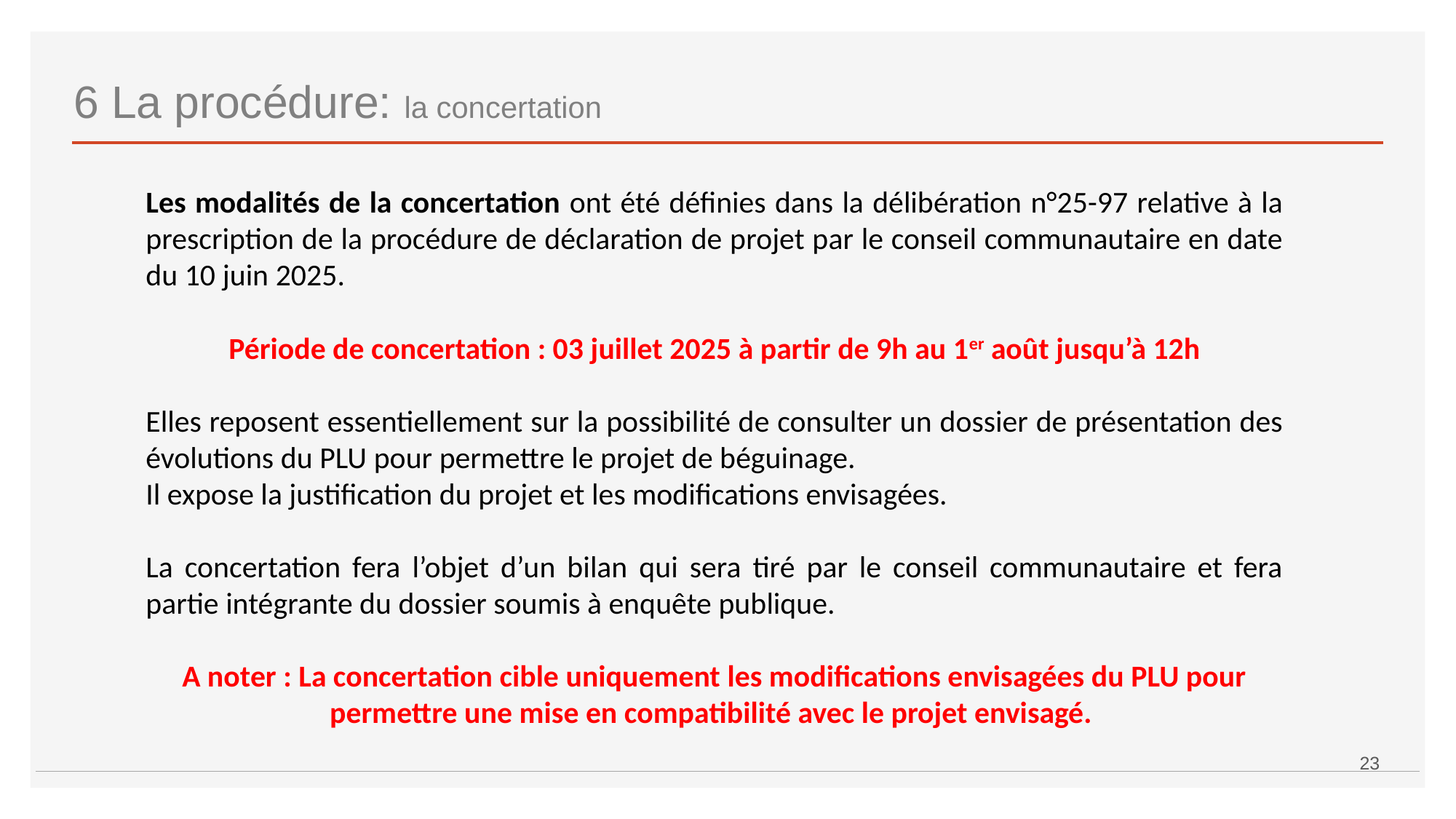

6 La procédure: la concertation
Les modalités de la concertation ont été définies dans la délibération n°25-97 relative à la prescription de la procédure de déclaration de projet par le conseil communautaire en date du 10 juin 2025.

Période de concertation : 03 juillet 2025 à partir de 9h au 1er août jusqu’à 12h

Elles reposent essentiellement sur la possibilité de consulter un dossier de présentation des évolutions du PLU pour permettre le projet de béguinage.
Il expose la justification du projet et les modifications envisagées.

La concertation fera l’objet d’un bilan qui sera tiré par le conseil communautaire et fera partie intégrante du dossier soumis à enquête publique.

A noter : La concertation cible uniquement les modifications envisagées du PLU pour permettre une mise en compatibilité avec le projet envisagé.

23